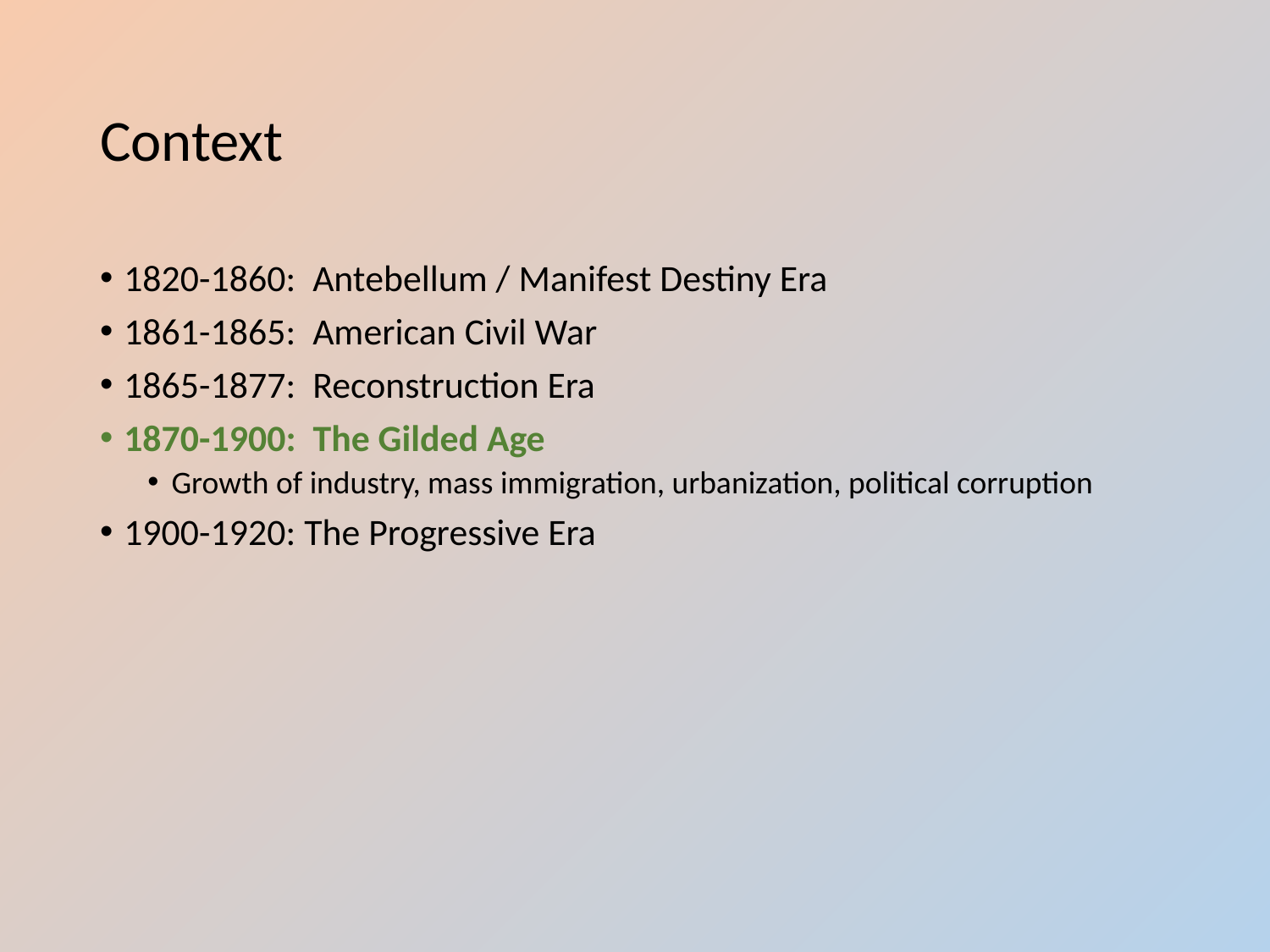

# Context
1820-1860:  Antebellum / Manifest Destiny Era
1861-1865:  American Civil War
1865-1877:  Reconstruction Era
1870-1900:  The Gilded Age
Growth of industry, mass immigration, urbanization, political corruption
1900-1920: The Progressive Era